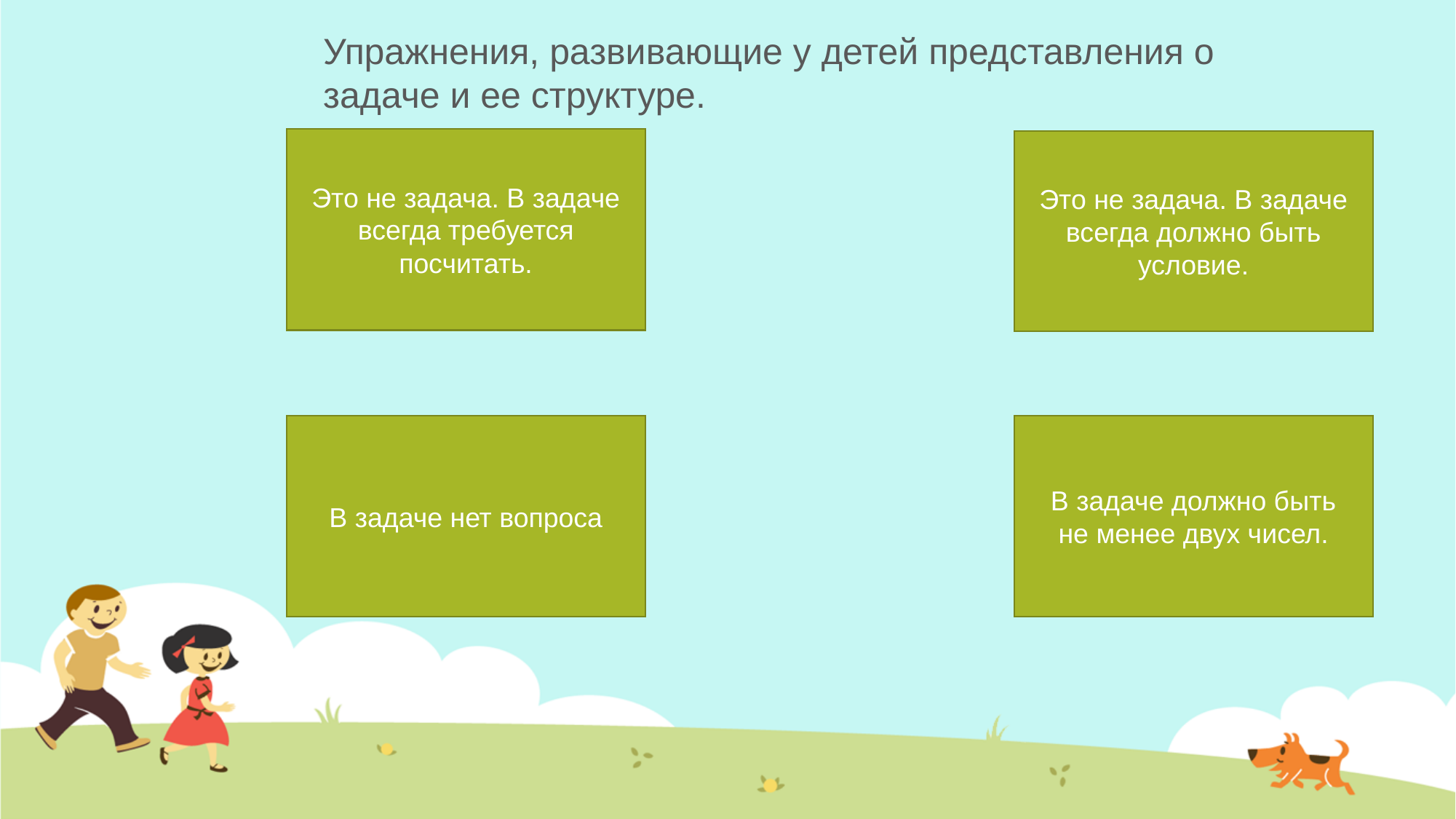

Упражнения, развивающие у детей представления о задаче и ее структуре.
Это не задача. В задаче всегда требуется посчитать.
Два кольца, два конца, а посередине гвоздик. Что это?
Решите задачу.
Сколько птиц на дереве?
Это не задача. В задаче всегда должно быть условие.
Решите задачу.
На столе стояло 5
стаканов с молоком.
Гриша выпил один
стакан.
В задаче нет вопроса
Ехал грузовик, вез
мешки с я блоками.
Один мешок упал.
Сколько мешков
осталось в грузовике?
В задаче должно быть
не менее двух чисел.